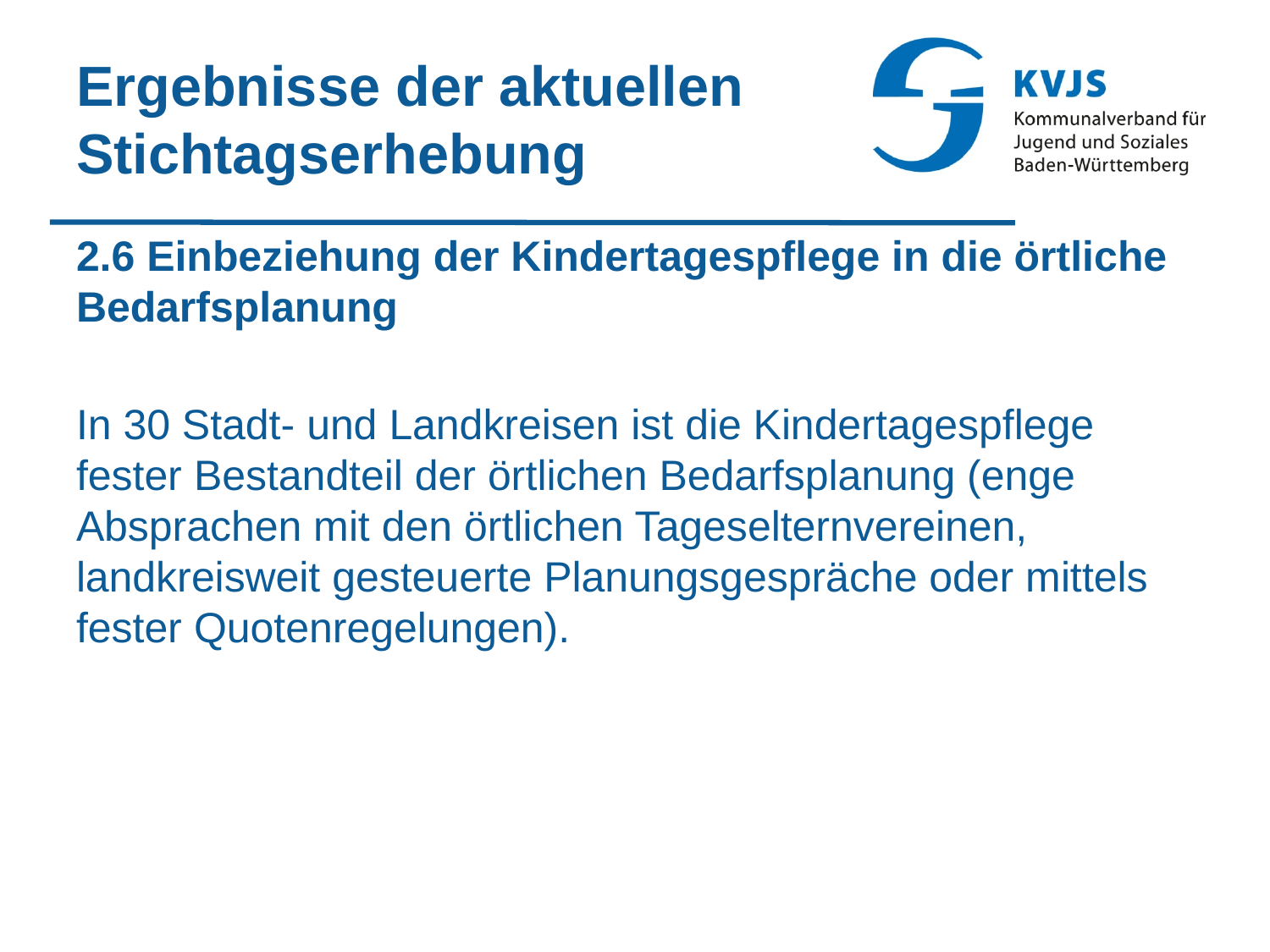

# Ergebnisse der aktuellen Stichtagserhebung
2.6 Einbeziehung der Kindertagespflege in die örtliche Bedarfsplanung

In 30 Stadt- und Landkreisen ist die Kindertagespflege fester Bestandteil der örtlichen Bedarfsplanung (enge Absprachen mit den örtlichen Tageselternvereinen, landkreisweit gesteuerte Planungsgespräche oder mittels fester Quotenregelungen).